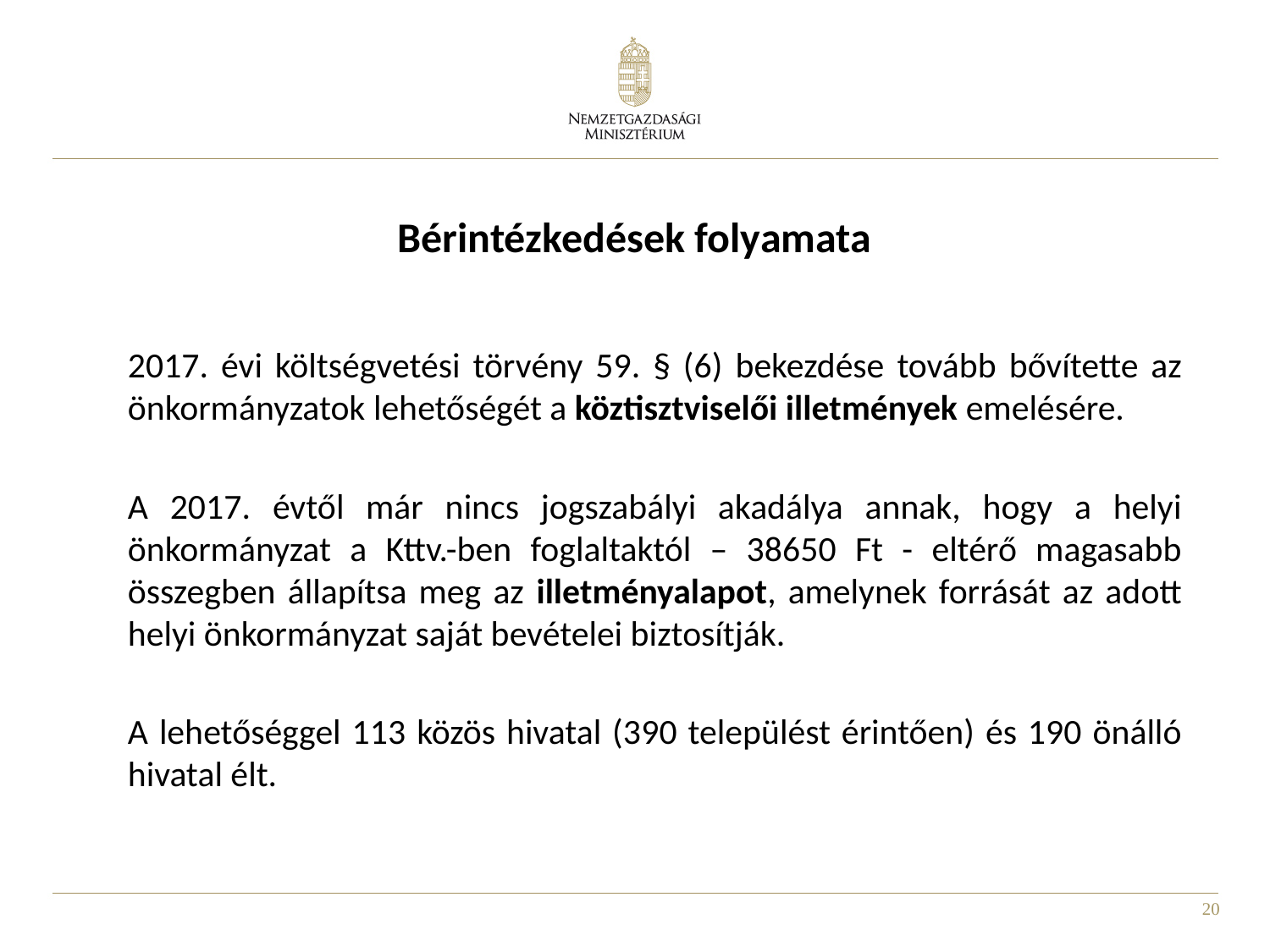

# Bérintézkedések folyamata
2017. évi költségvetési törvény 59. § (6) bekezdése tovább bővítette az önkormányzatok lehetőségét a köztisztviselői illetmények emelésére.

A 2017. évtől már nincs jogszabályi akadálya annak, hogy a helyi önkormányzat a Kttv.-ben foglaltaktól – 38650 Ft - eltérő magasabb összegben állapítsa meg az illetményalapot, amelynek forrását az adott helyi önkormányzat saját bevételei biztosítják.

A lehetőséggel 113 közös hivatal (390 települést érintően) és 190 önálló hivatal élt.